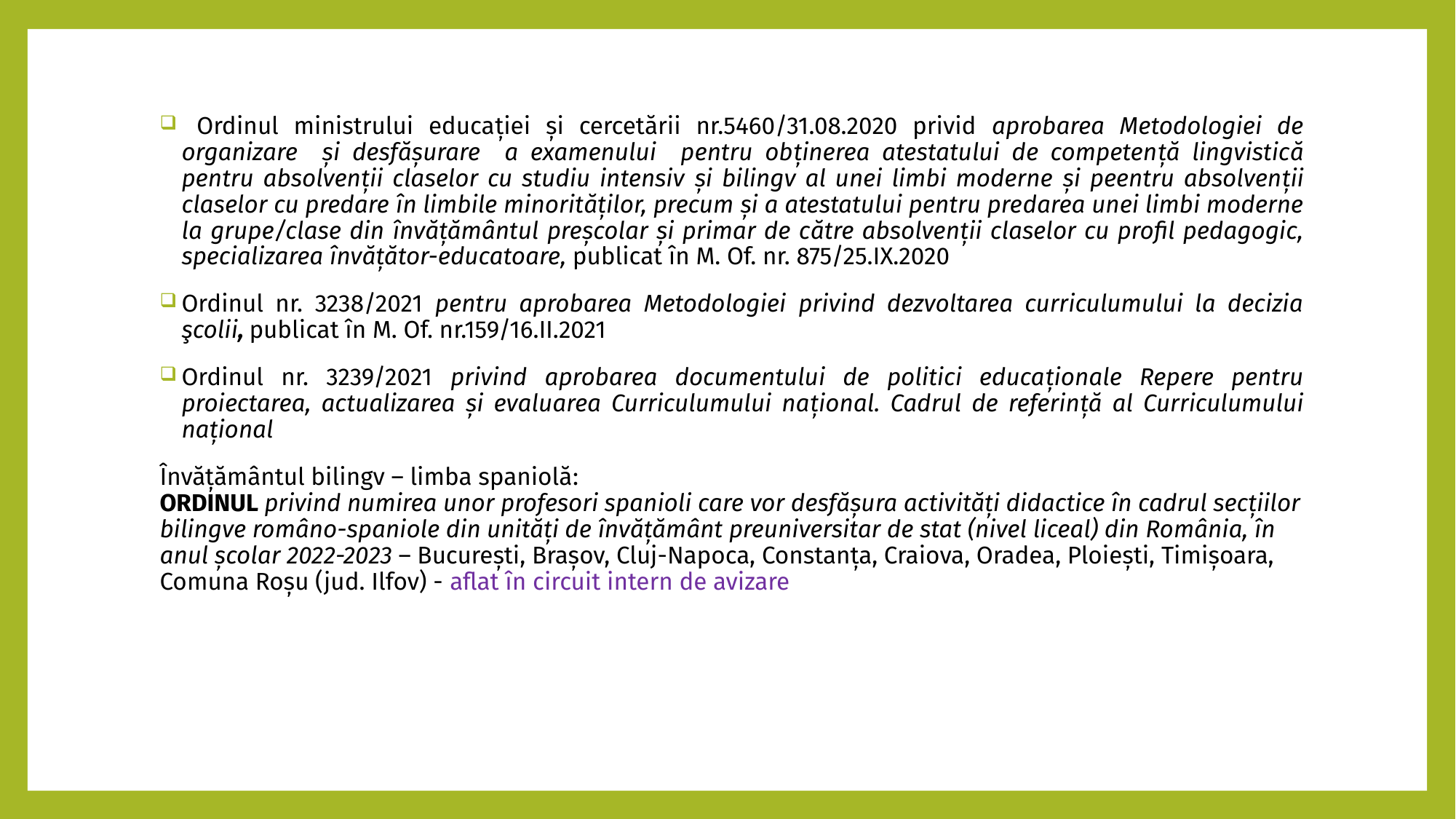

Ordinul ministrului educației și cercetării nr.5460/31.08.2020 privid aprobarea Metodologiei de organizare  și desfășurare  a examenului  pentru obținerea atestatului de competență lingvistică pentru absolvenții claselor cu studiu intensiv și bilingv al unei limbi moderne și peentru absolvenții claselor cu predare în limbile minorităților, precum și a atestatului pentru predarea unei limbi moderne la grupe/clase din învățământul preșcolar și primar de către absolvenții claselor cu profil pedagogic, specializarea învățător-educatoare, publicat în M. Of. nr. 875/25.IX.2020
Ordinul nr. 3238/2021 pentru aprobarea Metodologiei privind dezvoltarea curriculumului la decizia şcolii, publicat în M. Of. nr.159/16.II.2021
Ordinul nr. 3239/2021 privind aprobarea documentului de politici educaţionale Repere pentru proiectarea, actualizarea şi evaluarea Curriculumului naţional. Cadrul de referinţă al Curriculumului naţional
Învățământul bilingv – limba spaniolă:
ORDINUL privind numirea unor profesori spanioli care vor desfășura activități didactice în cadrul secțiilor bilingve româno-spaniole din unități de învățământ preuniversitar de stat (nivel liceal) din România, în anul școlar 2022-2023 – București, Brașov, Cluj-Napoca, Constanța, Craiova, Oradea, Ploiești, Timișoara, Comuna Roșu (jud. Ilfov) - aflat în circuit intern de avizare